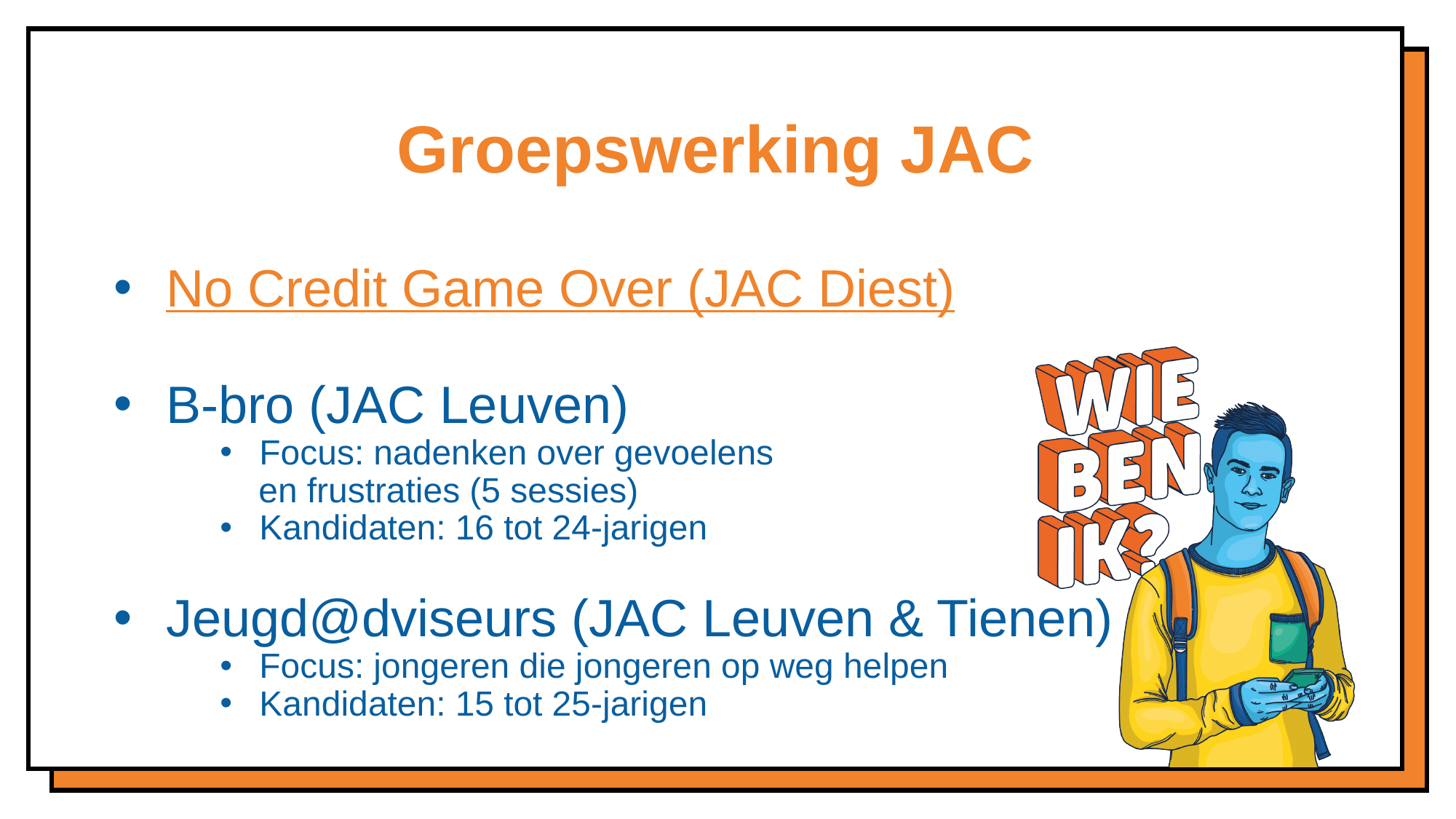

# Groepswerking JAC
No Credit Game Over (JAC Diest)

B-bro (JAC Leuven)
Focus: nadenken over gevoelens
    en frustraties (5 sessies)
Kandidaten: 16 tot 24-jarigen

Jeugd@dviseurs (JAC Leuven & Tienen)
Focus: jongeren die jongeren op weg helpen
Kandidaten: 15 tot 25-jarigen